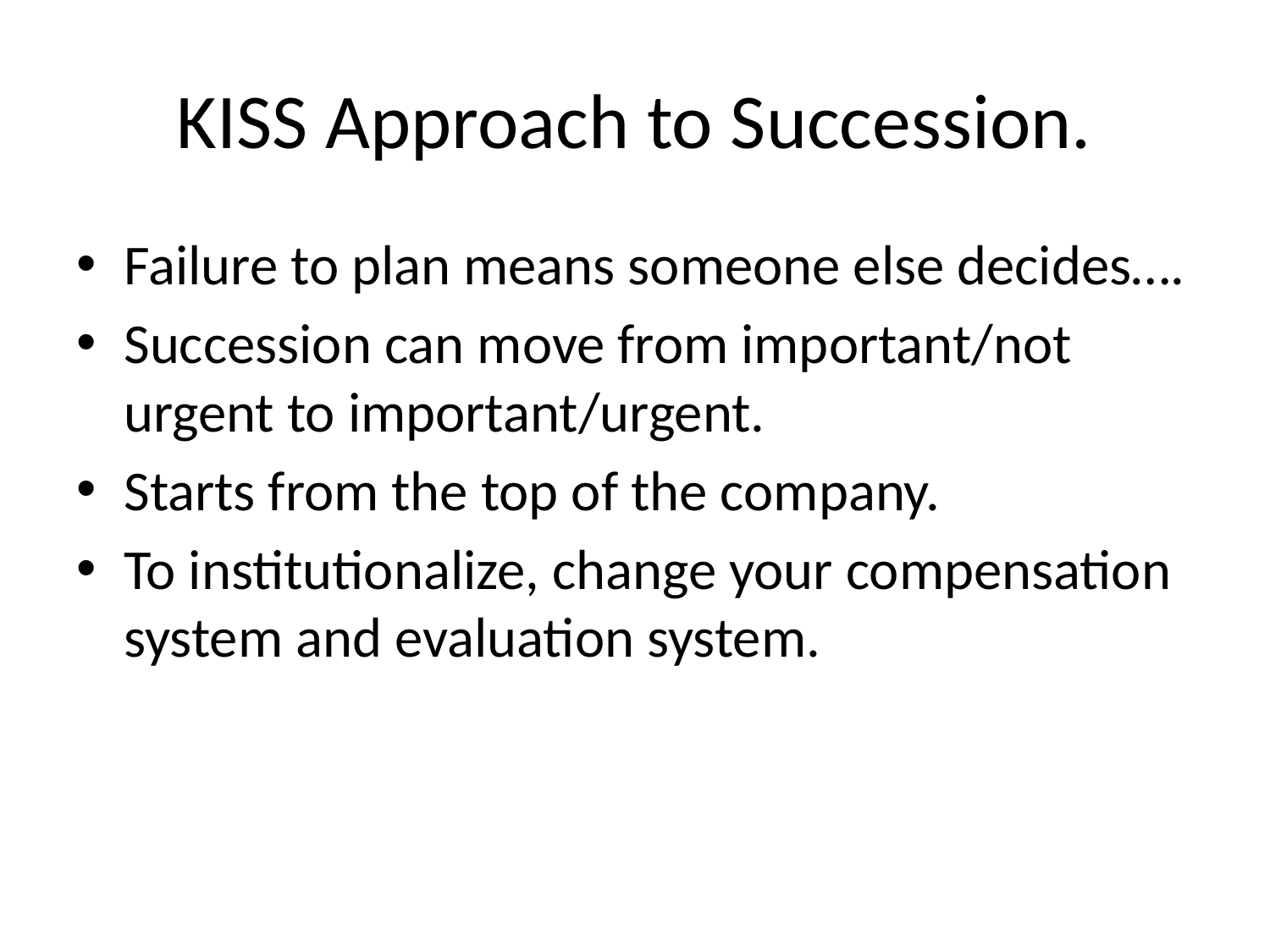

# KISS Approach to Succession.
Failure to plan means someone else decides….
Succession can move from important/not urgent to important/urgent.
Starts from the top of the company.
To institutionalize, change your compensation system and evaluation system.